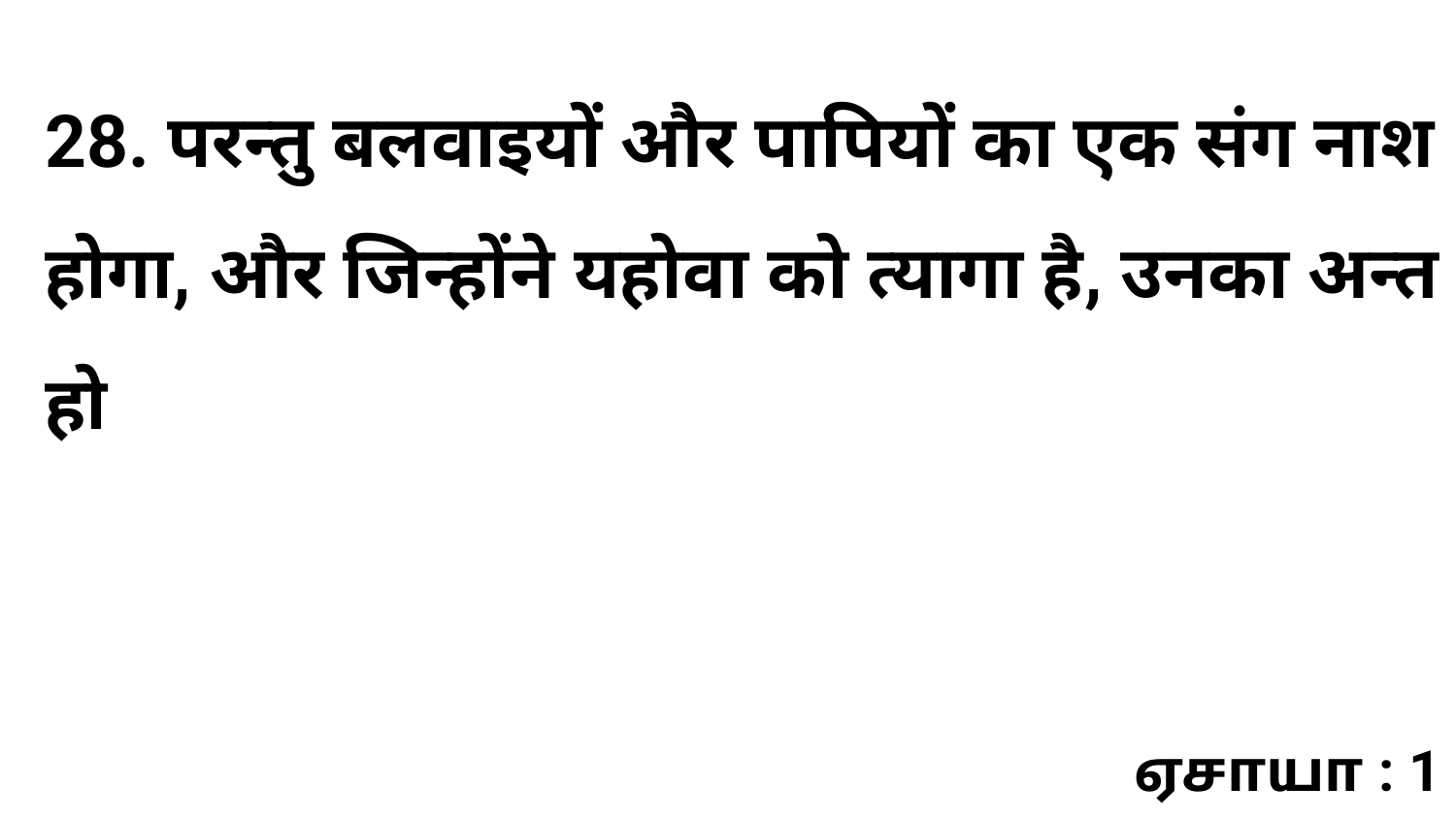

28. परन्तु बलवाइयों और पापियों का एक संग नाश होगा, और जिन्होंने यहोवा को त्यागा है, उनका अन्त हो
ஏசாயா : 1